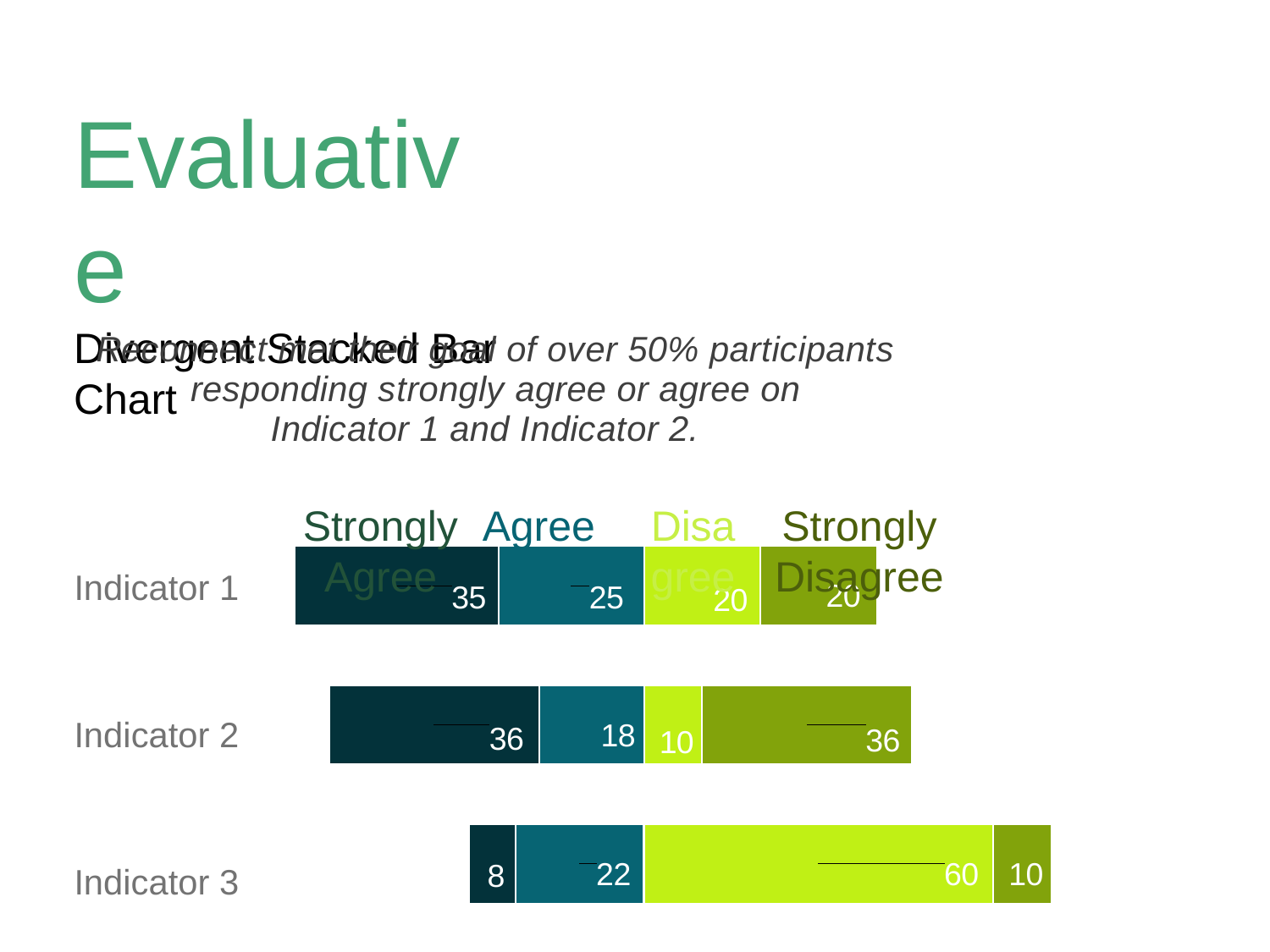

Evaluative
Divergent Stacked Bar Chart

### Chart: Reconnect met their goal of over 50% participants responding strongly agree or agree on
Indicator 1 and Indicator 2.

| Category | Buffer | SA | Agree | Disagree | SD | Buffer |
|---|---|---|---|---|---|---|
Agree
Disagree
Strongly Disagree
Strongly Agree
Indicator 1
Indicator 2
Indicator 3